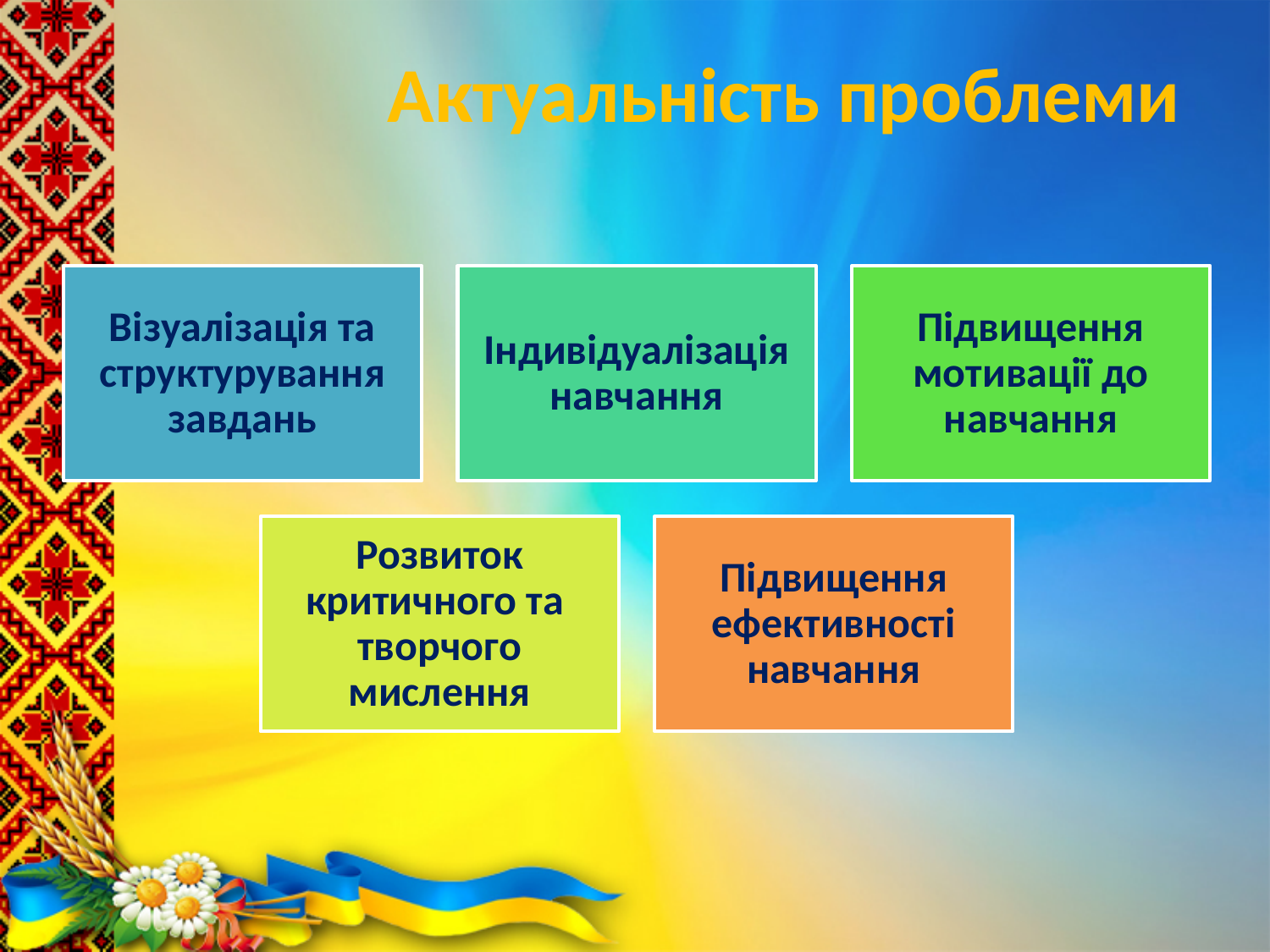

# Актуальність проблеми
Візуалізація та структурування завдань
Індивідуалізація навчання
Підвищення мотивації до навчання
Розвиток критичного та  творчого мислення
Підвищення ефективності навчання